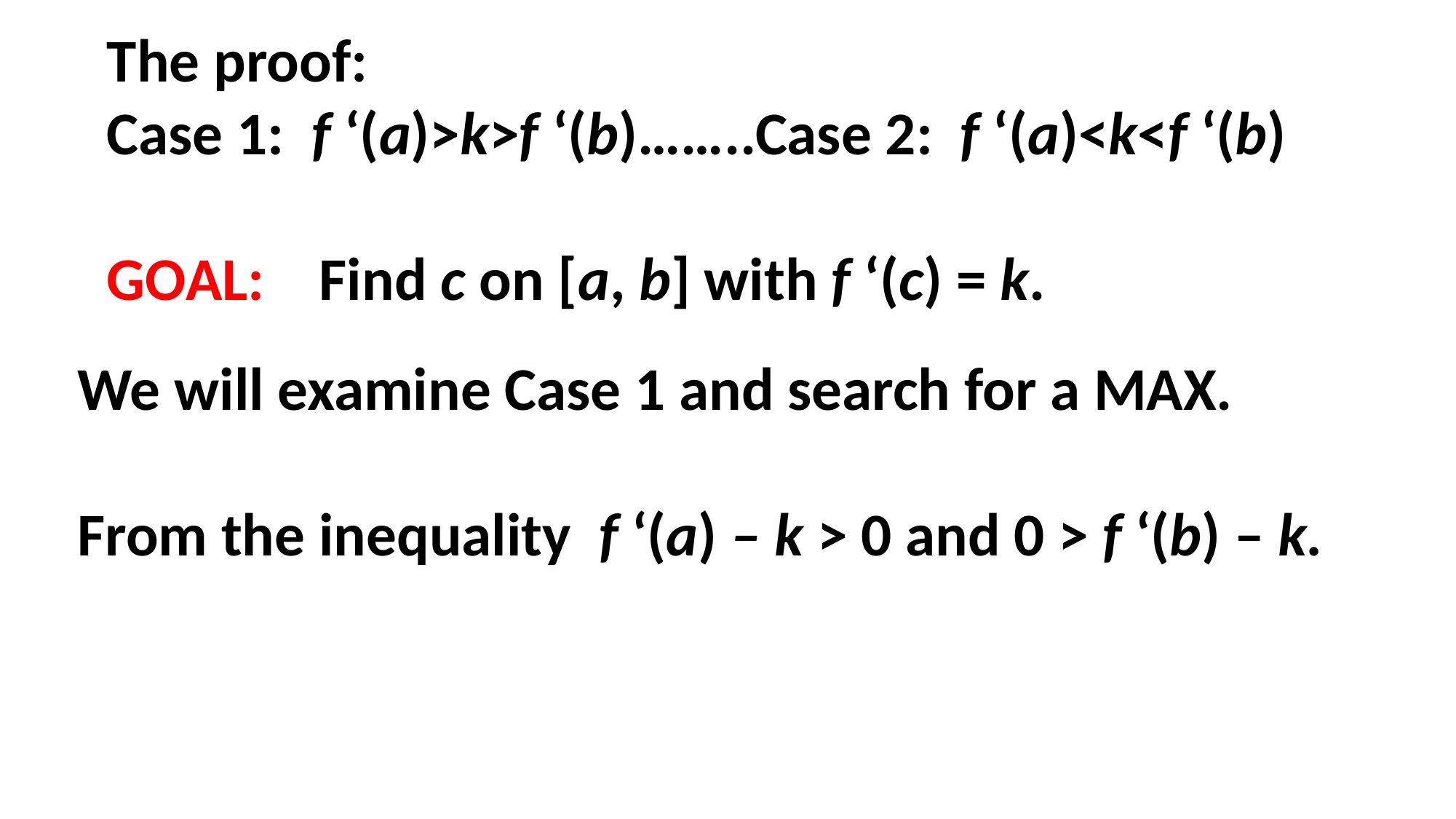

The proof:
Case 1:  f ‘(a)>k>f ‘(b)……..Case 2:  f ‘(a)<k<f ‘(b)

GOAL:    Find c on [a, b] with f ‘(c) = k.
We will examine Case 1 and search for a MAX.

From the inequality  f ‘(a) – k > 0 and 0 > f ‘(b) – k.